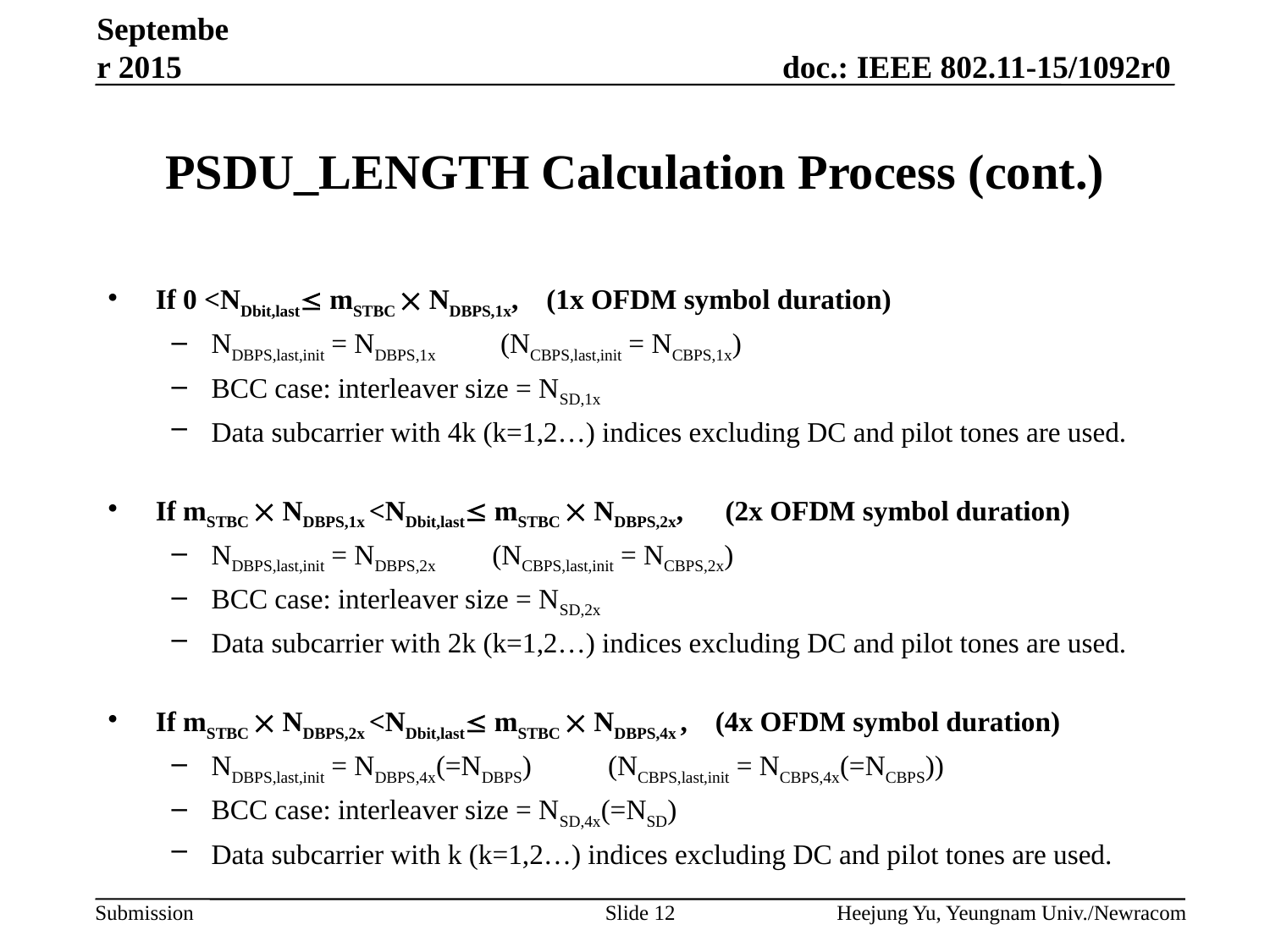

September 2015
# PSDU_LENGTH Calculation Process (cont.)
If 0 <NDbit,last≤ mSTBC × NDBPS,1x,    (1x OFDM symbol duration)
NDBPS,last,init = NDBPS,1x                (NCBPS,last,init = NCBPS,1x)
BCC case: interleaver size = NSD,1x
Data subcarrier with 4k (k=1,2…) indices excluding DC and pilot tones are used.

If mSTBC × NDBPS,1x <NDbit,last≤ mSTBC × NDBPS,2x,      (2x OFDM symbol duration)
NDBPS,last,init = NDBPS,2x              (NCBPS,last,init = NCBPS,2x)
BCC case: interleaver size = NSD,2x
Data subcarrier with 2k (k=1,2…) indices excluding DC and pilot tones are used.

If mSTBC × NDBPS,2x <NDbit,last≤ mSTBC × NDBPS,4x ,    (4x OFDM symbol duration)
NDBPS,last,init = NDBPS,4x(=NDBPS)                   (NCBPS,last,init = NCBPS,4x(=NCBPS))
BCC case: interleaver size = NSD,4x(=NSD)
Data subcarrier with k (k=1,2…) indices excluding DC and pilot tones are used.

Slide 12
Heejung Yu, Yeungnam Univ./Newracom